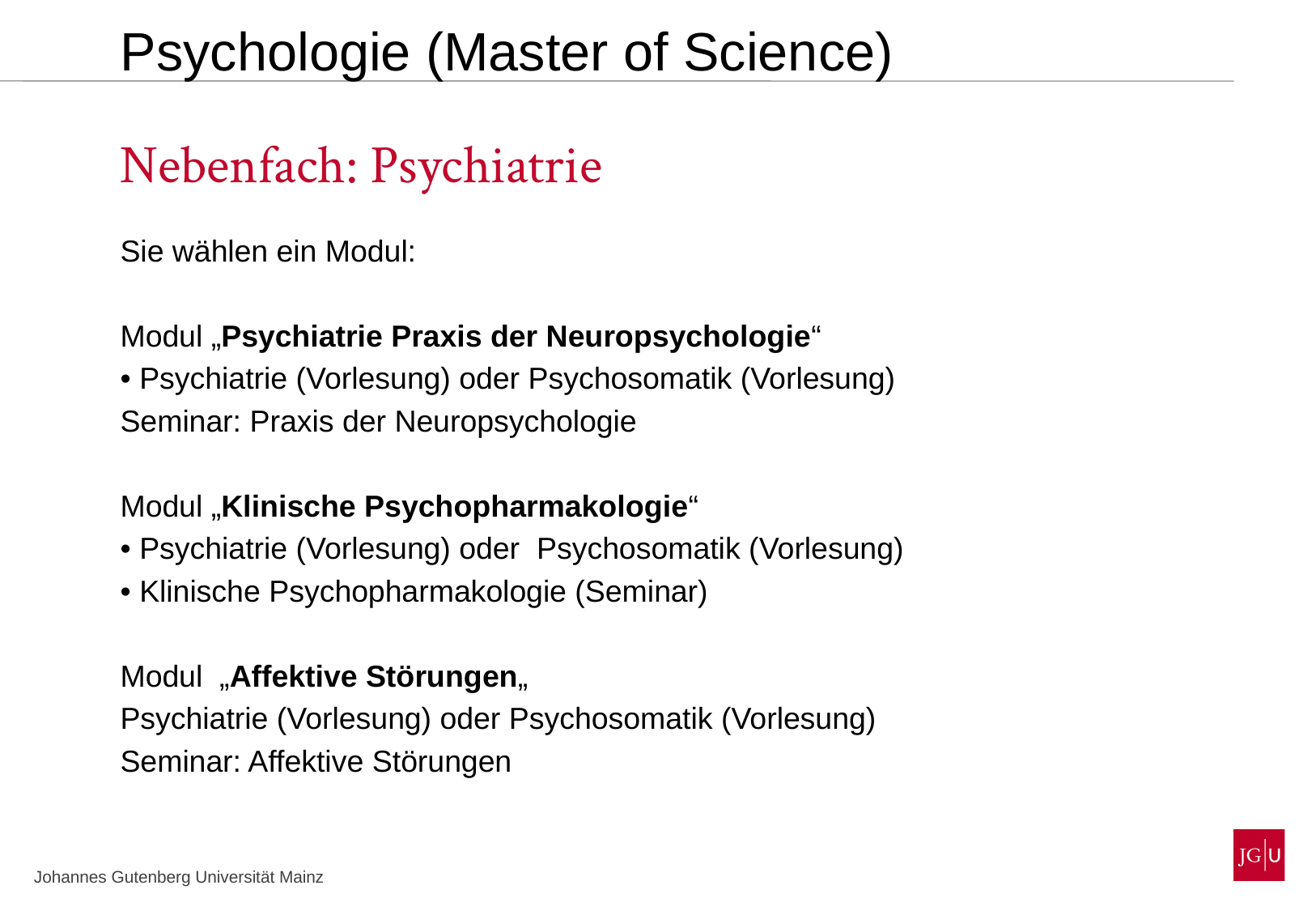

Psychologie (Master of Science)
Nebenfach: Psychiatrie
Sie wählen ein Modul:

Modul „Psychiatrie Praxis der Neuropsychologie“
• Psychiatrie (Vorlesung) oder Psychosomatik (Vorlesung)
Seminar: Praxis der Neuropsychologie

Modul „Klinische Psychopharmakologie“
• Psychiatrie (Vorlesung) oder  Psychosomatik (Vorlesung)
• Klinische Psychopharmakologie (Seminar)

Modul  „Affektive Störungen„
Psychiatrie (Vorlesung) oder Psychosomatik (Vorlesung)
Seminar: Affektive Störungen